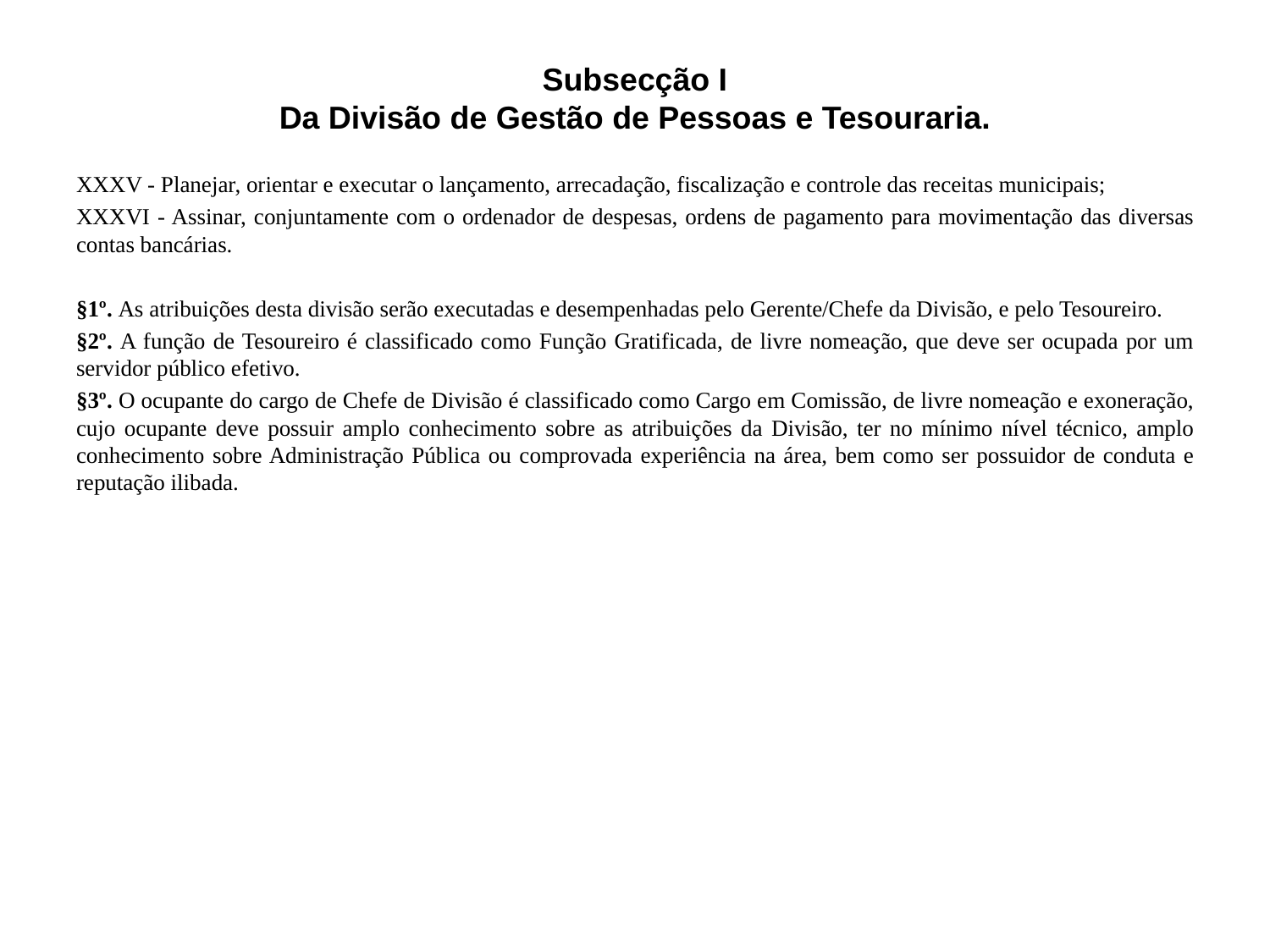

# Subsecção I Da Divisão de Gestão de Pessoas e Tesouraria.
XXXV - Planejar, orientar e executar o lançamento, arrecadação, fiscalização e controle das receitas municipais;
XXXVI - Assinar, conjuntamente com o ordenador de despesas, ordens de pagamento para movimentação das diversas contas bancárias.

§1º. As atribuições desta divisão serão executadas e desempenhadas pelo Gerente/Chefe da Divisão, e pelo Tesoureiro.
§2º. A função de Tesoureiro é classificado como Função Gratificada, de livre nomeação, que deve ser ocupada por um servidor público efetivo.
§3º. O ocupante do cargo de Chefe de Divisão é classificado como Cargo em Comissão, de livre nomeação e exoneração, cujo ocupante deve possuir amplo conhecimento sobre as atribuições da Divisão, ter no mínimo nível técnico, amplo conhecimento sobre Administração Pública ou comprovada experiência na área, bem como ser possuidor de conduta e reputação ilibada.